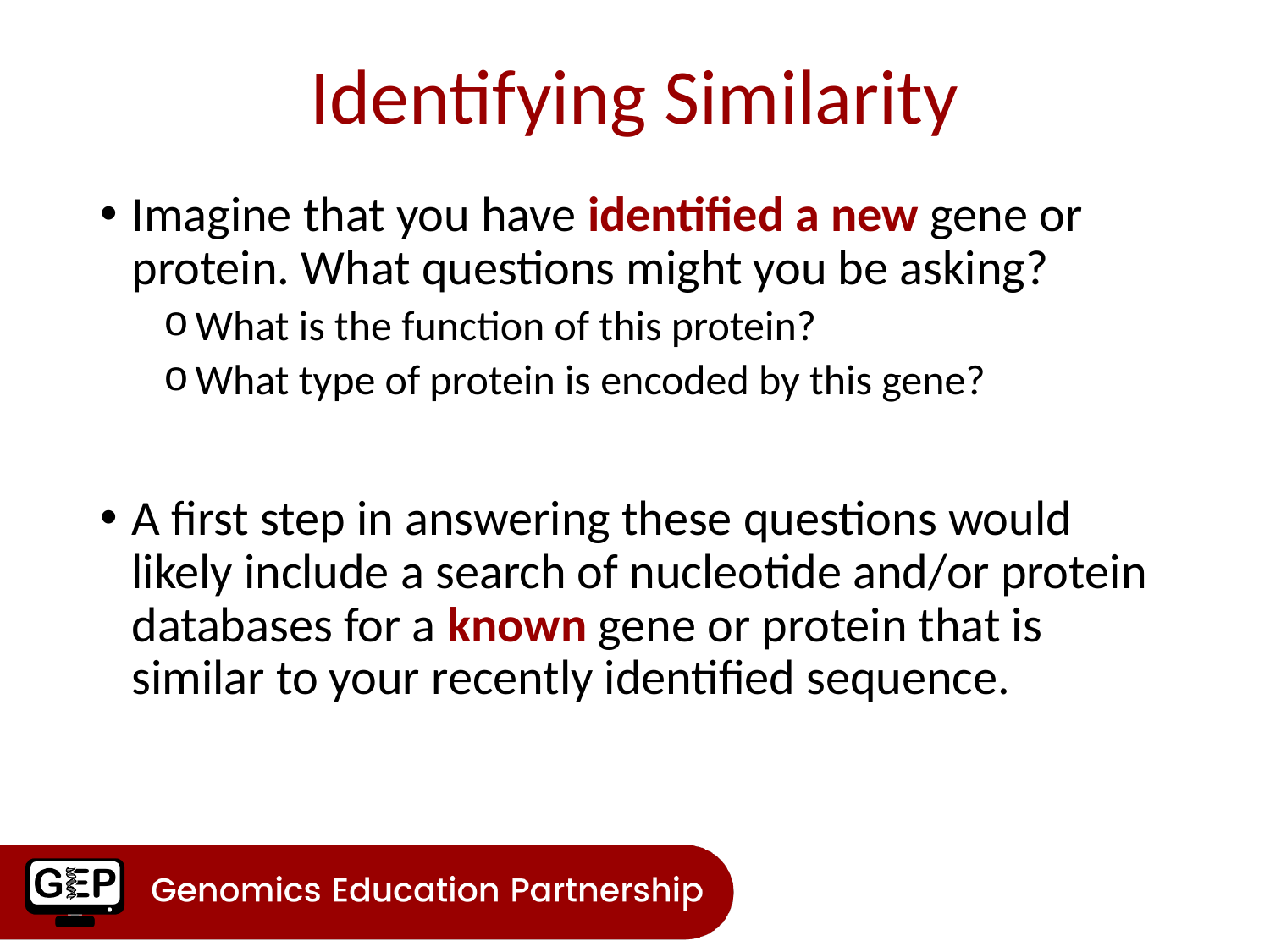

# Identifying Similarity
Imagine that you have identified a new gene or protein. What questions might you be asking?
What is the function of this protein?
What type of protein is encoded by this gene?

A first step in answering these questions would likely include a search of nucleotide and/or protein databases for a known gene or protein that is similar to your recently identified sequence.